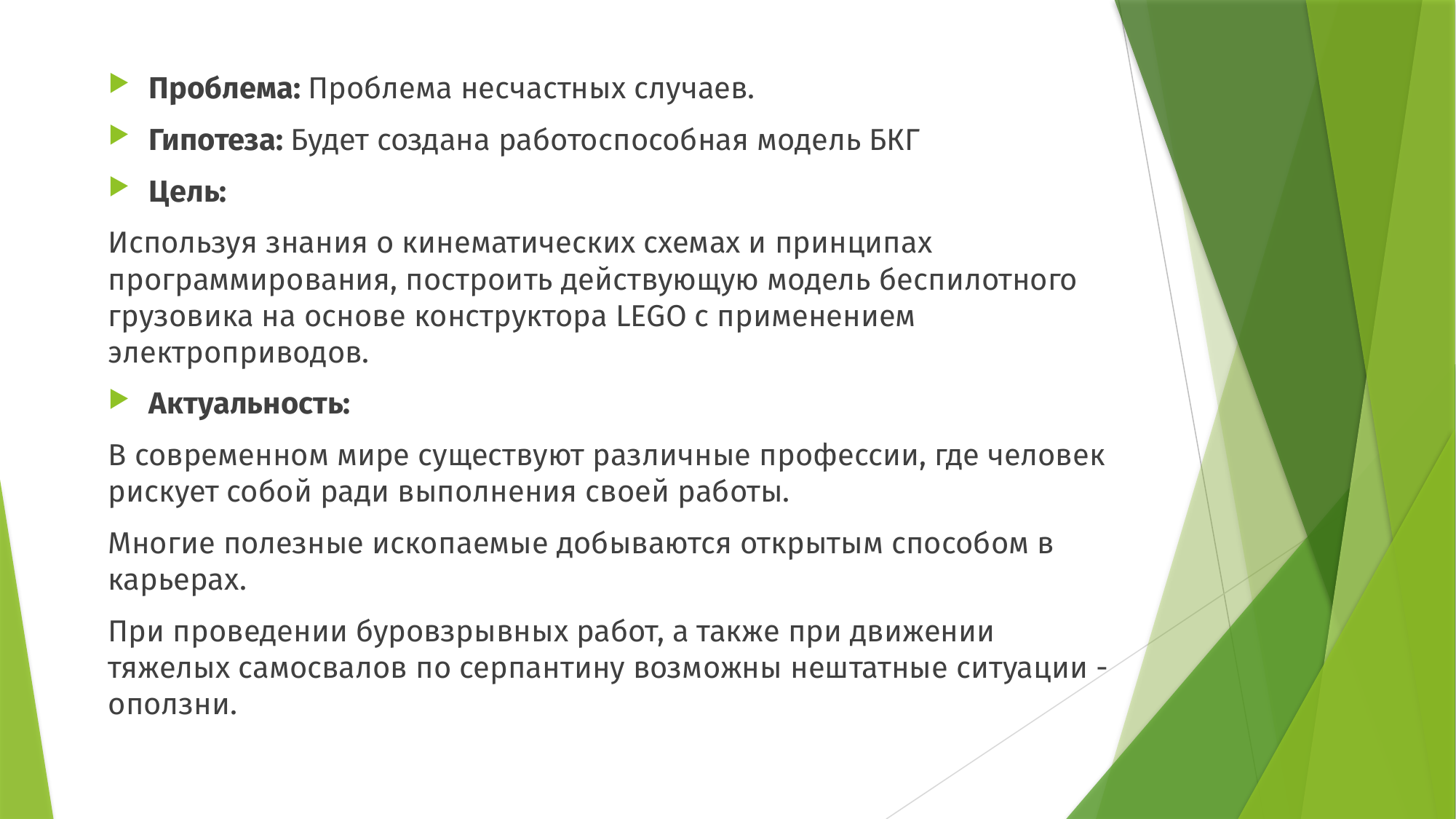

Проблема: Проблема несчастных случаев.
Гипотеза: Будет создана работоспособная модель БКГ
Цель:
Используя знания о кинематических схемах и принципах программирования, построить действующую модель беспилотного грузовика на основе конструктора LEGO с применением электроприводов.
Актуальность:
В современном мире существуют различные профессии, где человек рискует собой ради выполнения своей работы.
Многие полезные ископаемые добываются открытым способом в карьерах.
При проведении буровзрывных работ, а также при движении тяжелых самосвалов по серпантину возможны нештатные ситуации - оползни.